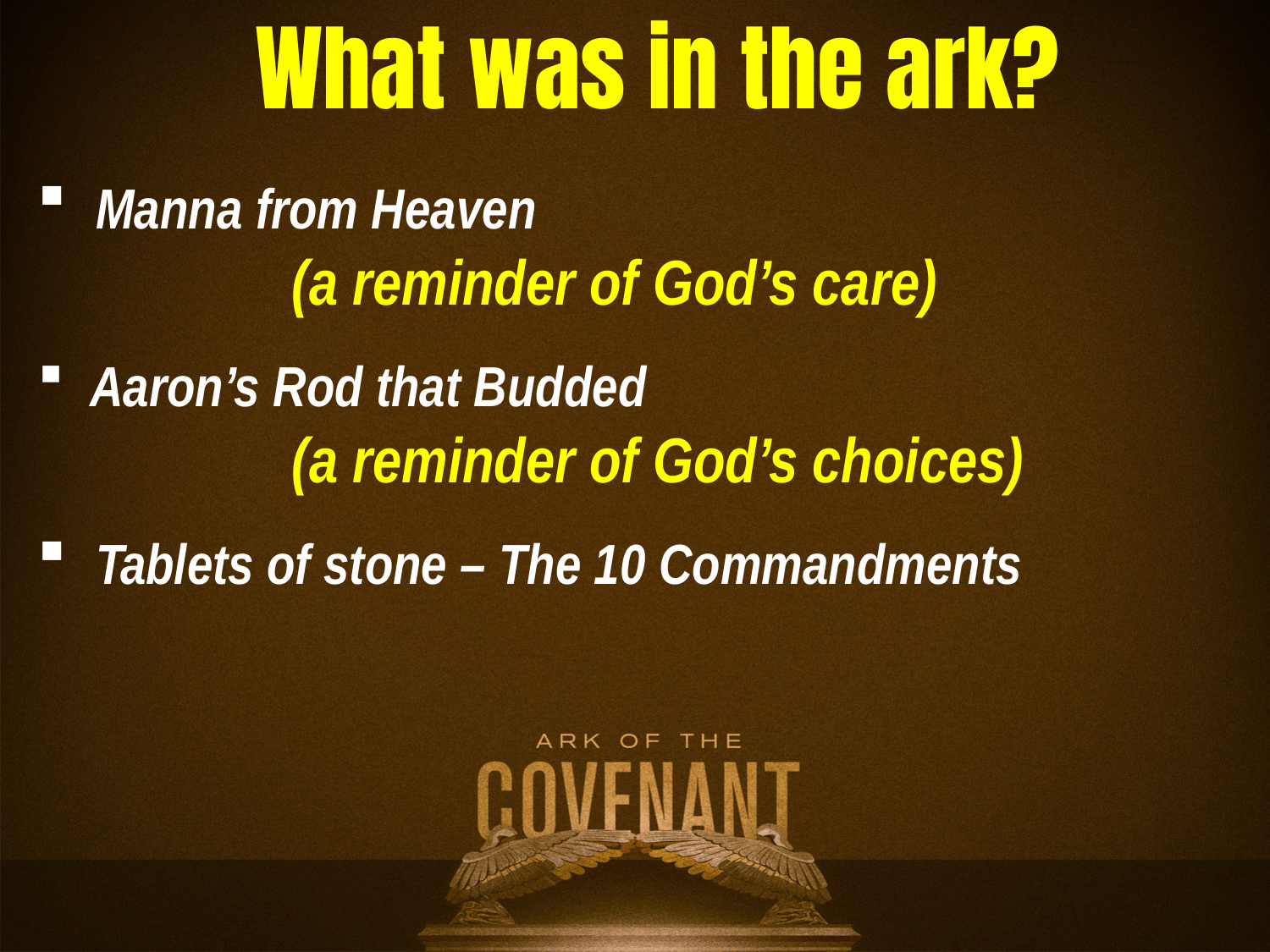

What was in the ark?
  Manna from Heaven                                             	 		(a reminder of God’s care)

  Aaron’s Rod that Budded                                    			(a reminder of God’s choices)

  Tablets of stone – The 10 Commandments